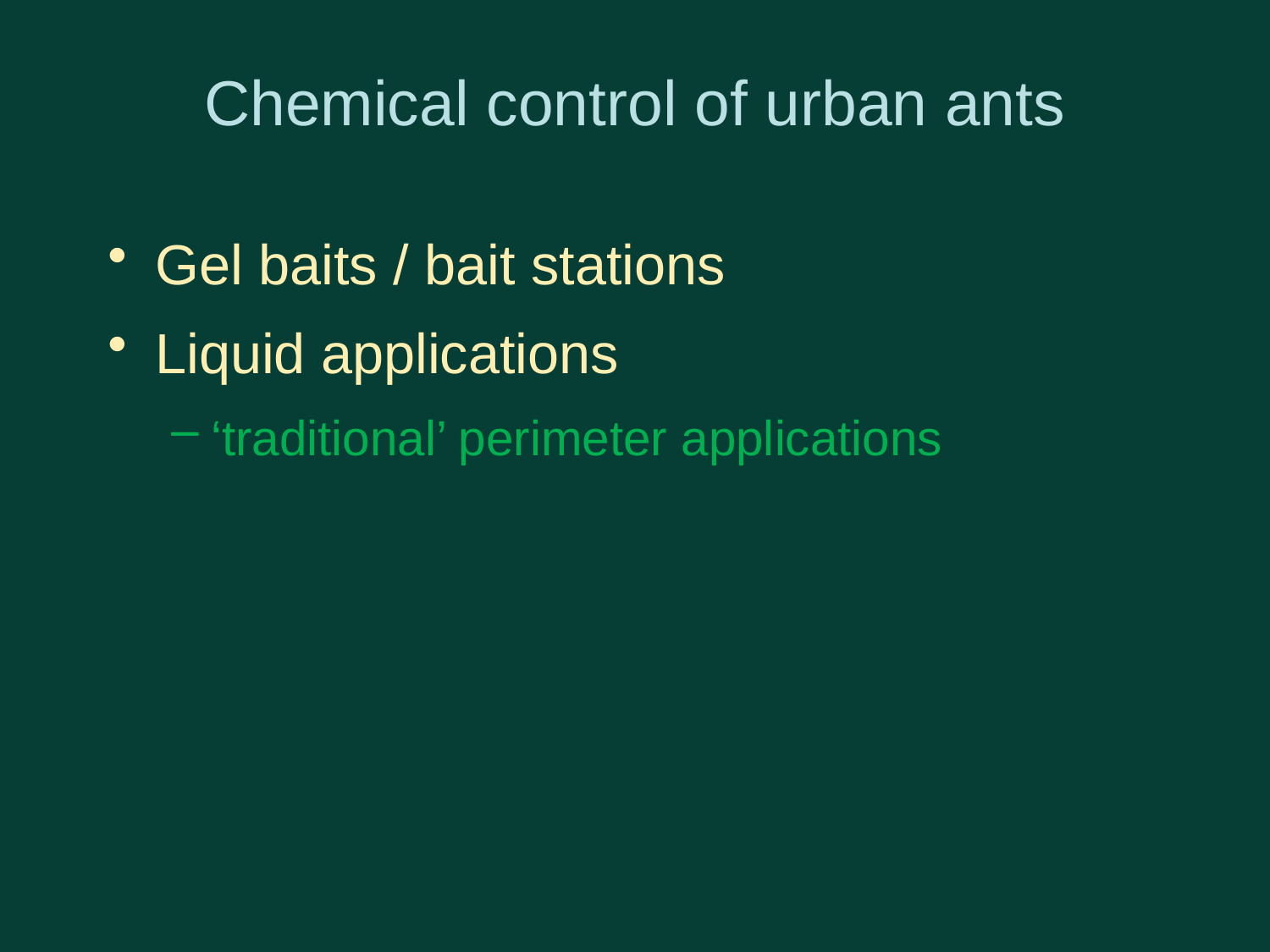

# Chemical control of urban ants
Gel baits / bait stations
Liquid applications
‘traditional’ perimeter applications